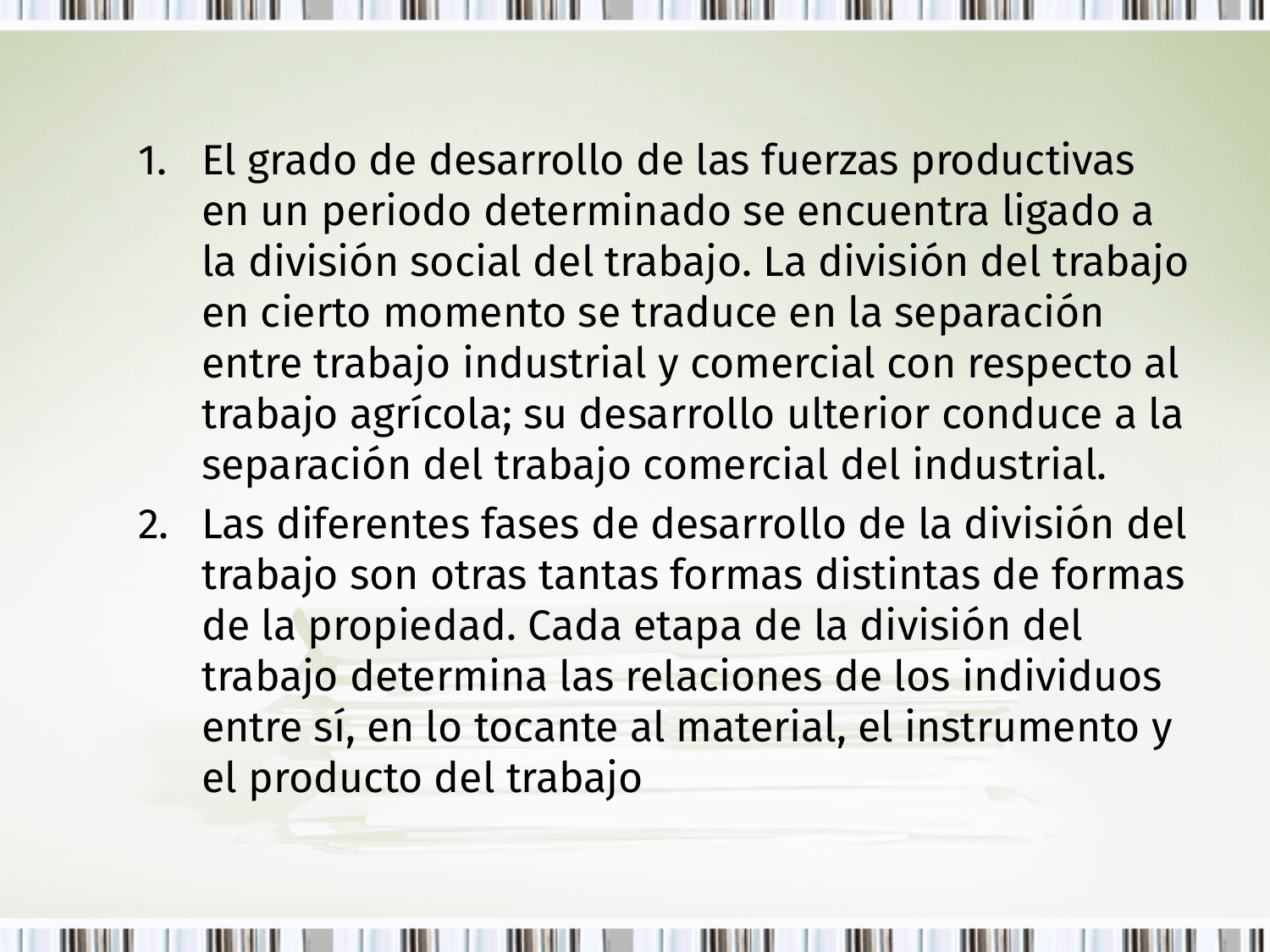

El grado de desarrollo de las fuerzas productivas en un periodo determinado se encuentra ligado a la división social del trabajo. La división del trabajo en cierto momento se traduce en la separación entre trabajo industrial y comercial con respecto al trabajo agrícola; su desarrollo ulterior conduce a la separación del trabajo comercial del industrial.
Las diferentes fases de desarrollo de la división del trabajo son otras tantas formas distintas de formas de la propiedad. Cada etapa de la división del trabajo determina las relaciones de los individuos entre sí, en lo tocante al material, el instrumento y el producto del trabajo